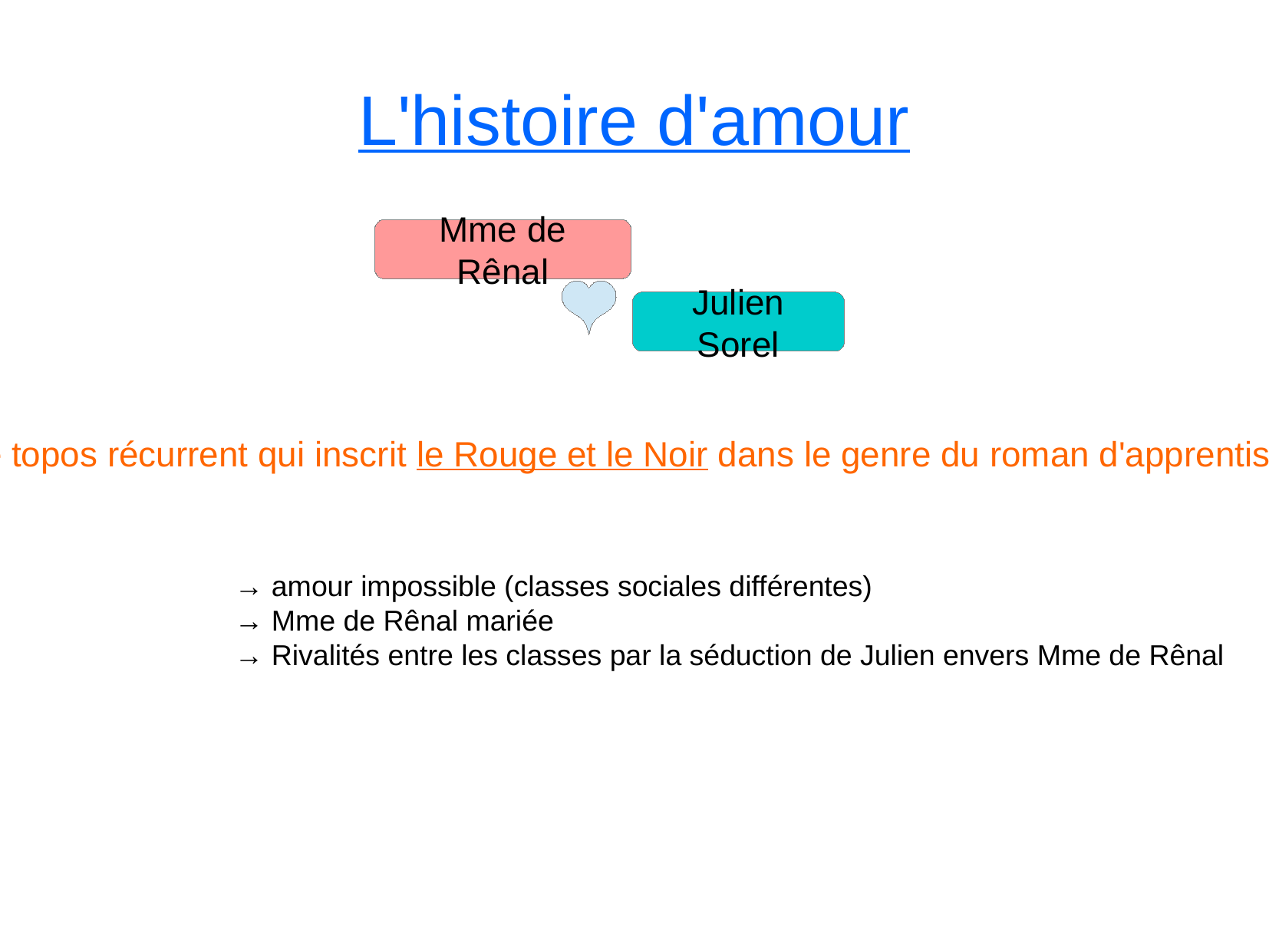

L'histoire d'amour
Mme de Rênal
Julien Sorel

1) Le topos récurrent qui inscrit le Rouge et le Noir dans le genre du roman d'apprentissage
→ amour impossible (classes sociales différentes)
→ Mme de Rênal mariée
→ Rivalités entre les classes par la séduction de Julien envers Mme de Rênal